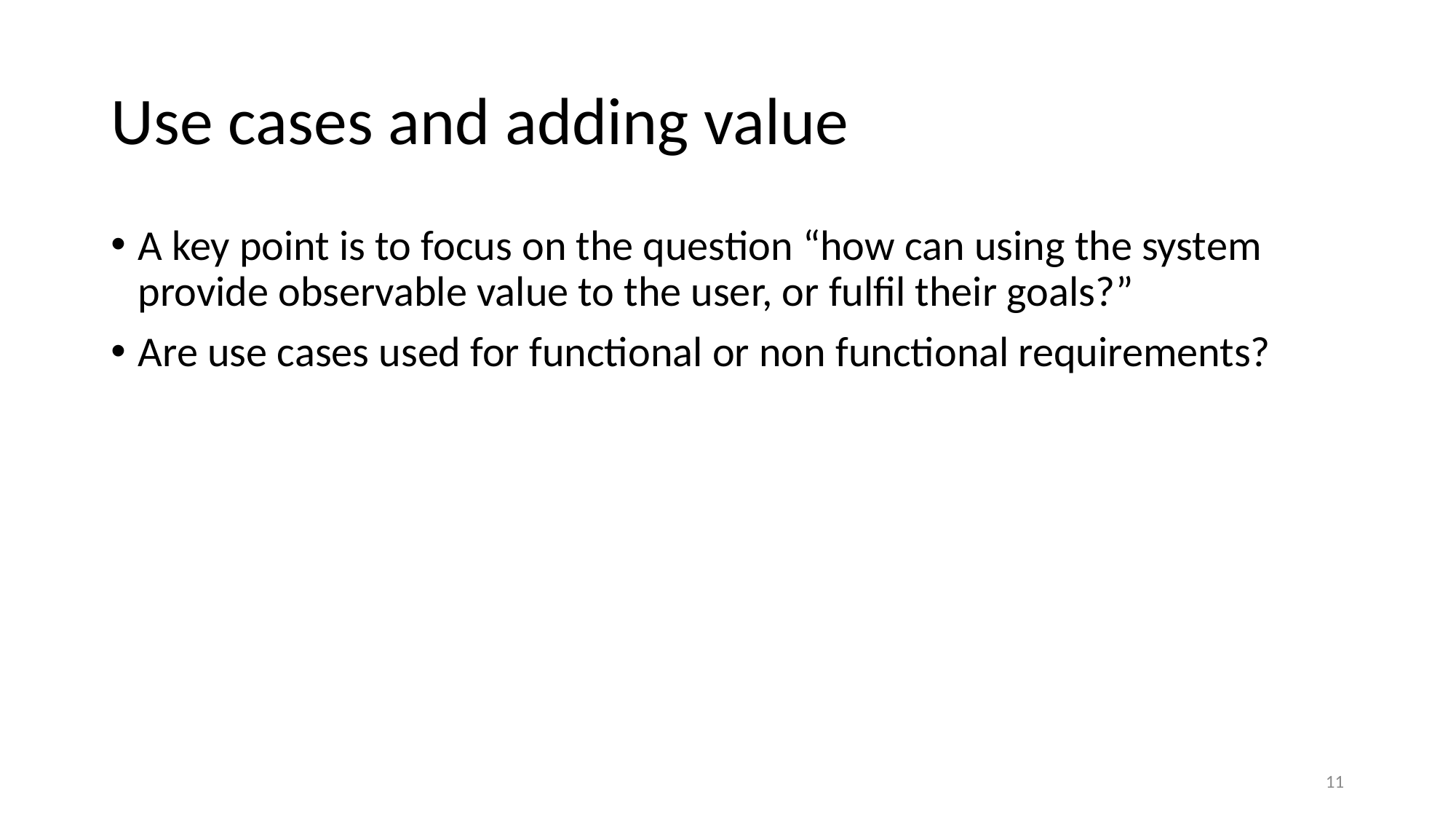

# Use cases and adding value
A key point is to focus on the question “how can using the system provide observable value to the user, or fulfil their goals?”
Are use cases used for functional or non functional requirements?
11